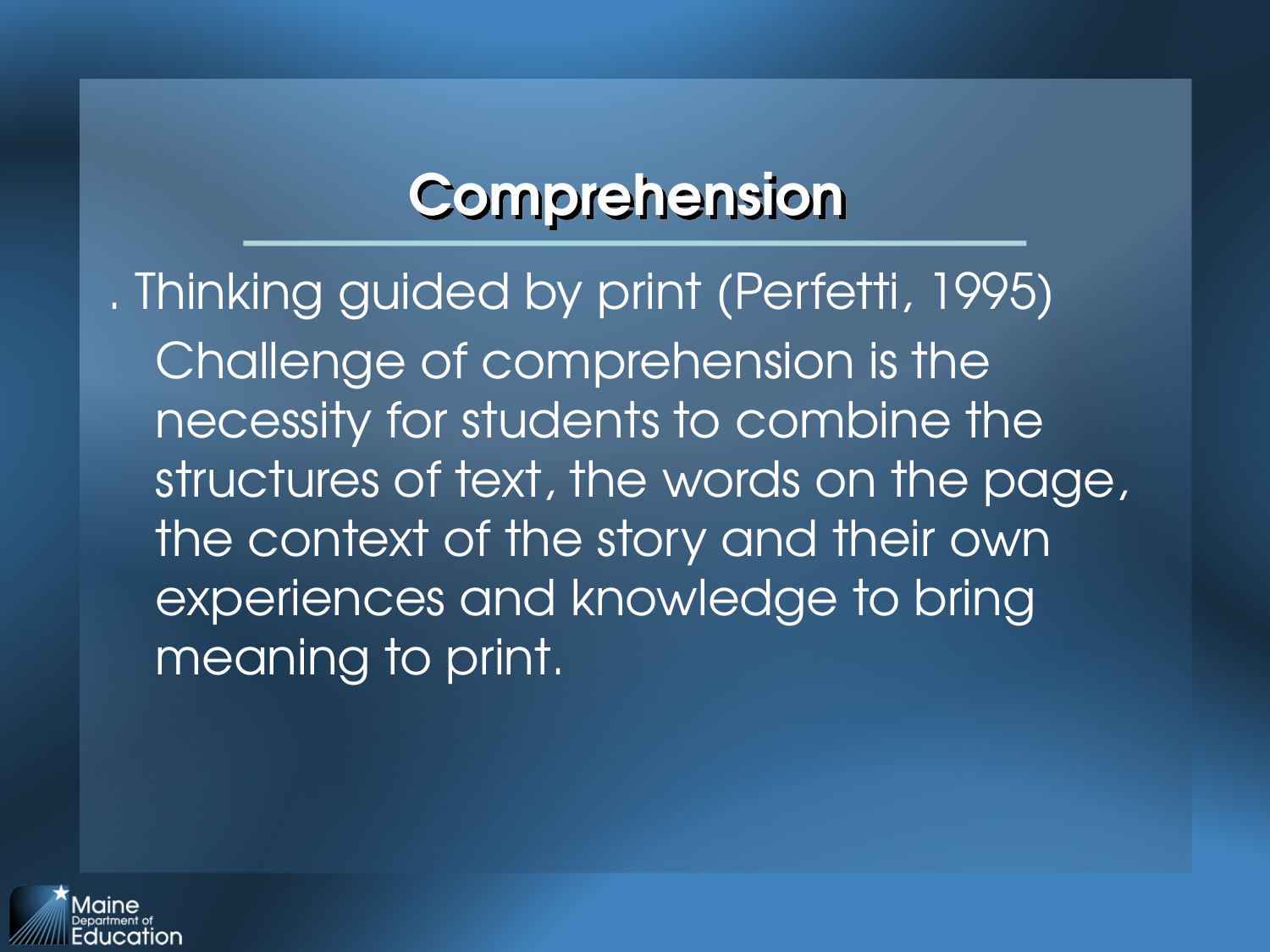

# Comprehension
. Thinking guided by print (Perfetti, 1995)
	Challenge of comprehension is the necessity for students to combine the structures of text, the words on the page, the context of the story and their own experiences and knowledge to bring meaning to print.